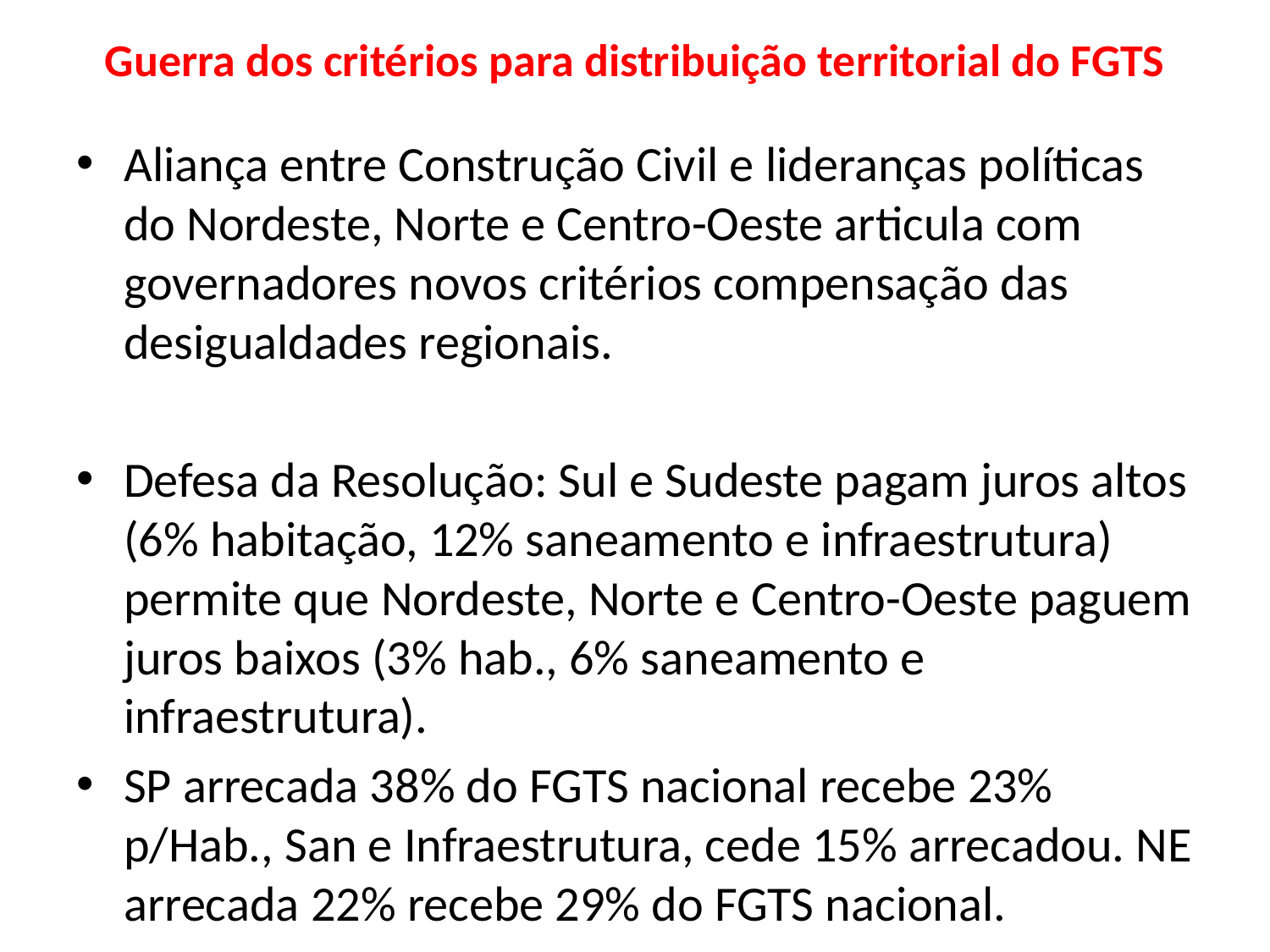

# Guerra dos critérios para distribuição territorial do FGTS
Aliança entre Construção Civil e lideranças políticas do Nordeste, Norte e Centro-Oeste articula com governadores novos critérios compensação das desigualdades regionais.

Defesa da Resolução: Sul e Sudeste pagam juros altos (6% habitação, 12% saneamento e infraestrutura) permite que Nordeste, Norte e Centro-Oeste paguem juros baixos (3% hab., 6% saneamento e infraestrutura).
SP arrecada 38% do FGTS nacional recebe 23% p/Hab., San e Infraestrutura, cede 15% arrecadou. NE arrecada 22% recebe 29% do FGTS nacional.